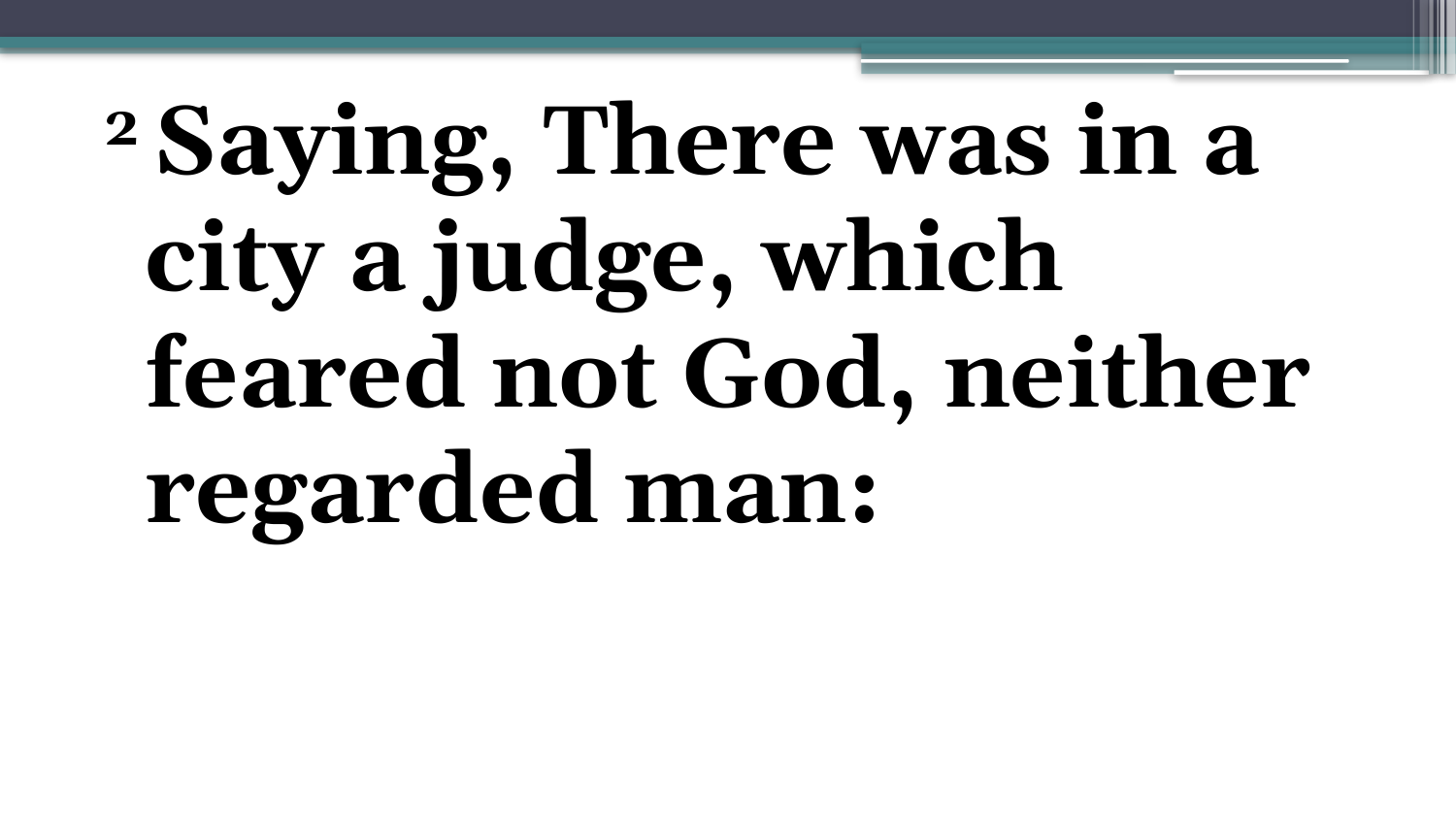

2 Saying, There was in a city a judge, which feared not God, neither regarded man: